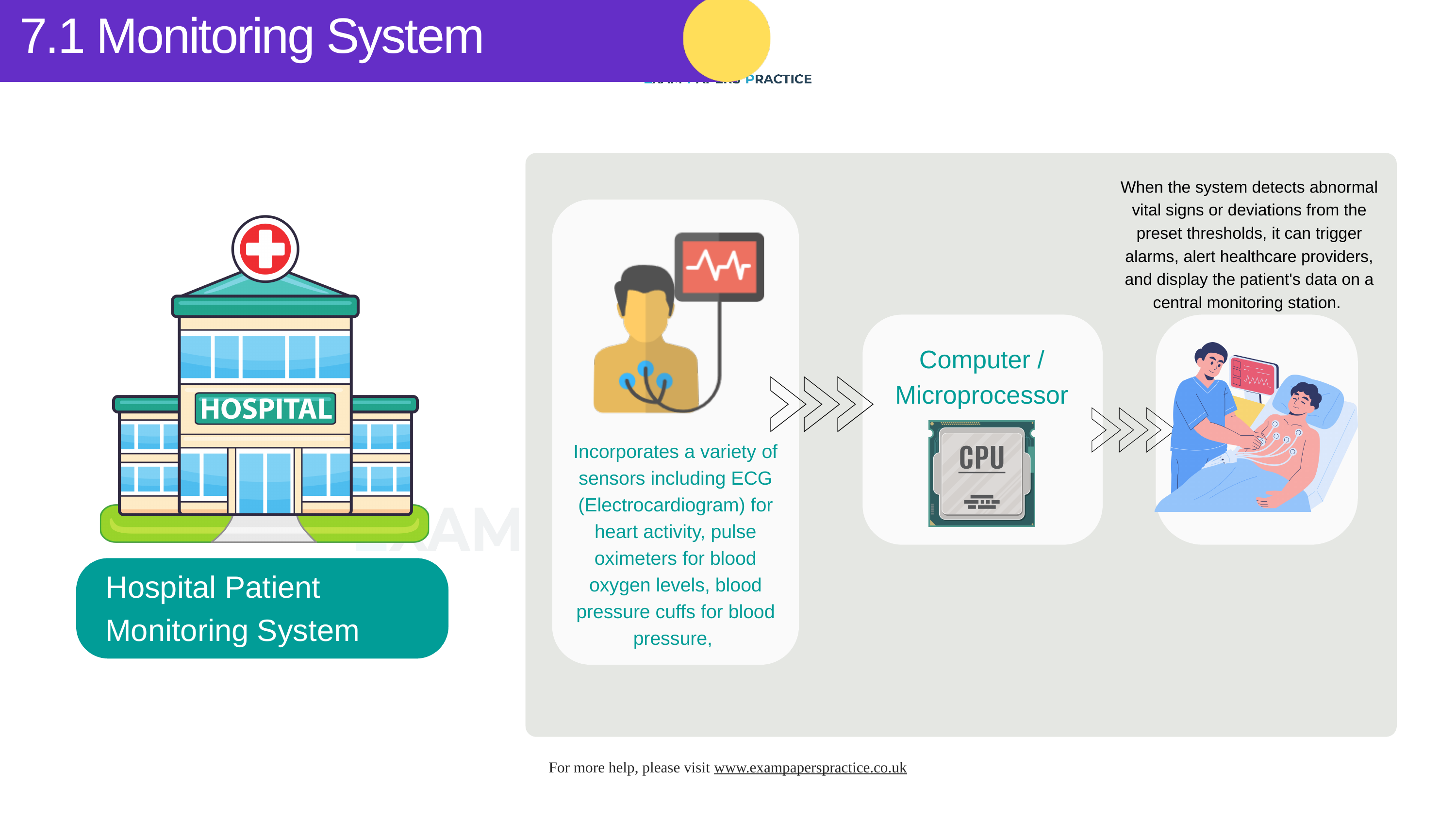

7.1 Monitoring System

When the system detects abnormal vital signs or deviations from the preset thresholds, it can trigger alarms, alert healthcare providers, and display the patient's data on a central monitoring station.

Computer / Microprocessor

Incorporates a variety of sensors including ECG (Electrocardiogram) for heart activity, pulse oximeters for blood oxygen levels, blood pressure cuffs for blood pressure,

Hospital Patient Monitoring System